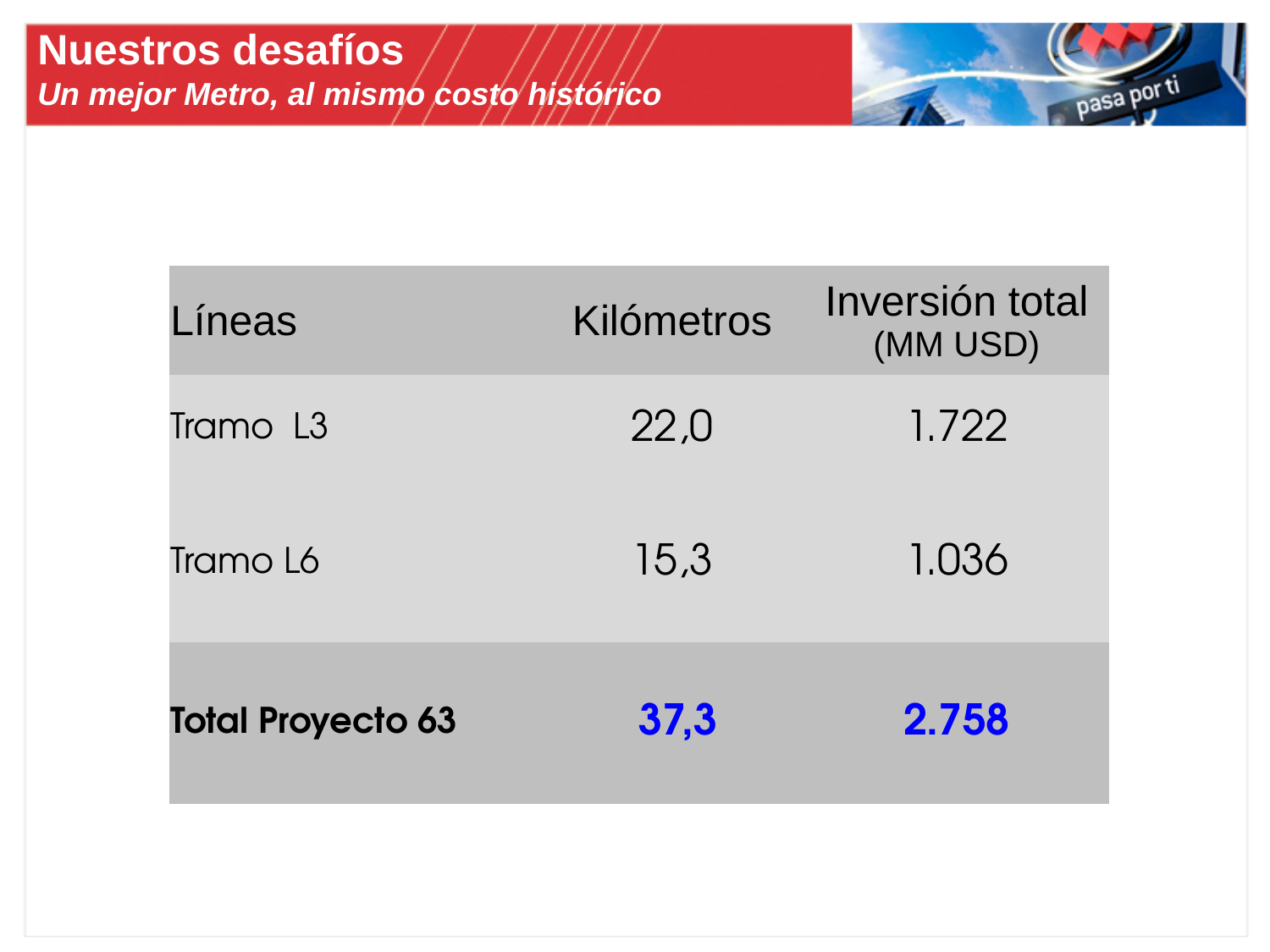

Nuestros desafíos
Un mejor Metro, al mismo costo histórico

| Líneas | Kilómetros | Inversión total (MM USD) |
| --- | --- | --- |
| Tramo L3 | 22,0 | 1.722 |
| Tramo L6 | 15,3 | 1.036 |
| Total Proyecto 63 | 37,3 | 2.758 |
Costo total / kilómetro = MM USD 73,9 (valor promedio últimos 15 años)